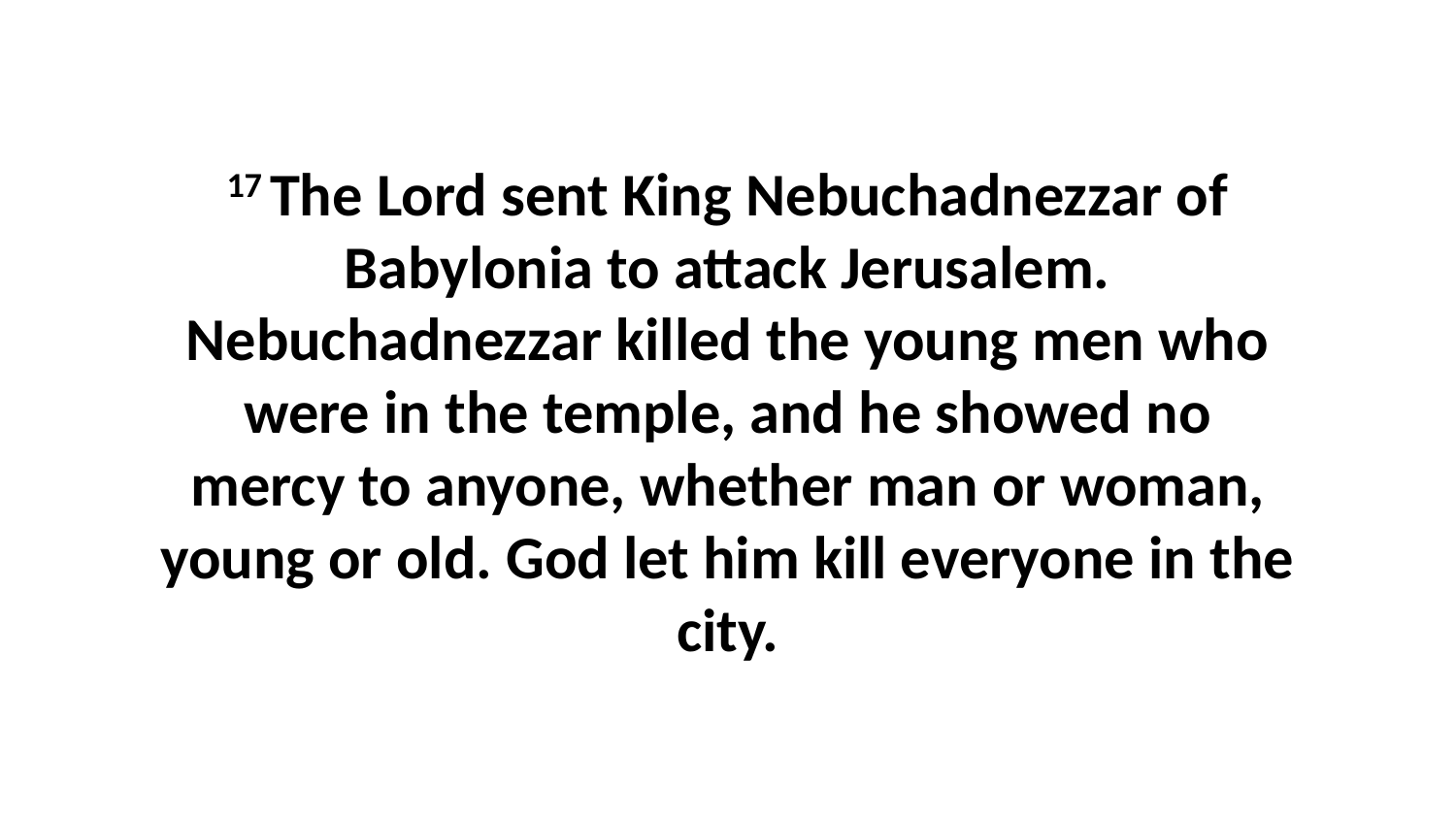

17 The Lord sent King Nebuchadnezzar of Babylonia to attack Jerusalem. Nebuchadnezzar killed the young men who were in the temple, and he showed no mercy to anyone, whether man or woman, young or old. God let him kill everyone in the city.